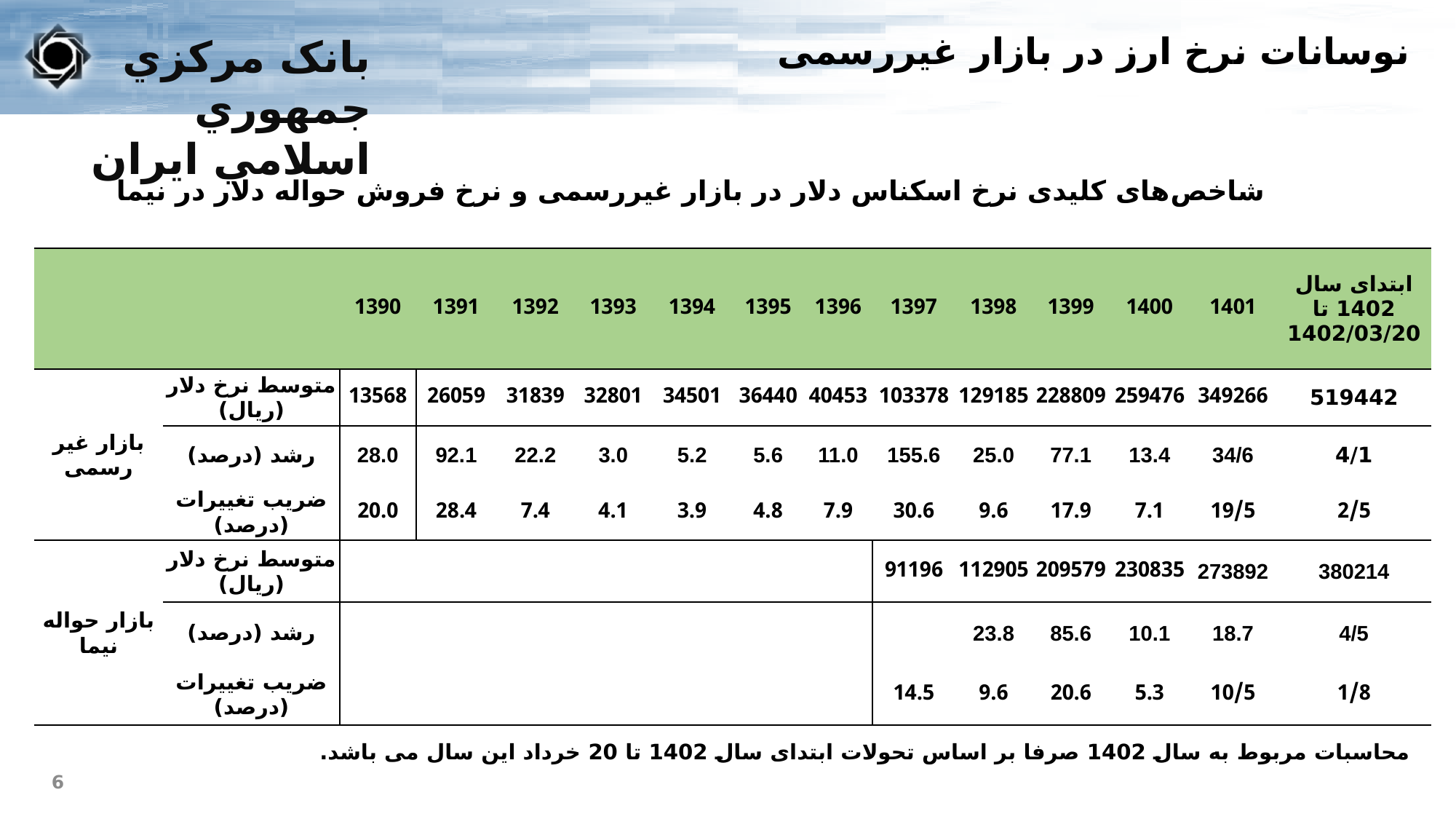

نوسانات نرخ ارز در بازار غیررسمی
شاخص‌های کلیدی نرخ اسکناس دلار در بازار غیررسمی و نرخ فروش حواله دلار در نیما
|  |  | 1390 | 1391 | 1392 | 1393 | 1394 | 1395 | 1396 | 1397 | 1398 | 1399 | 1400 | 1401 | ابتدای سال 1402 تا 1402/03/20 |
| --- | --- | --- | --- | --- | --- | --- | --- | --- | --- | --- | --- | --- | --- | --- |
| بازار غیر رسمی | متوسط نرخ دلار (ریال) | 13568 | 26059 | 31839 | 32801 | 34501 | 36440 | 40453 | 103378 | 129185 | 228809 | 259476 | 349266 | 519442 |
|  | رشد (درصد) | 28.0 | 92.1 | 22.2 | 3.0 | 5.2 | 5.6 | 11.0 | 155.6 | 25.0 | 77.1 | 13.4 | 34/6 | 4/1 |
|  | ضریب تغییرات (درصد) | 20.0 | 28.4 | 7.4 | 4.1 | 3.9 | 4.8 | 7.9 | 30.6 | 9.6 | 17.9 | 7.1 | 19/5 | 2/5 |
| بازار حواله نیما | متوسط نرخ دلار (ریال) |  |  |  |  |  |  |  | 91196 | 112905 | 209579 | 230835 | 273892 | 380214 |
|  | رشد (درصد) |  |  |  |  |  |  |  |  | 23.8 | 85.6 | 10.1 | 18.7 | 4/5 |
|  | ضریب تغییرات (درصد) |  |  |  |  |  |  |  | 14.5 | 9.6 | 20.6 | 5.3 | 10/5 | 1/8 |
محاسبات مربوط به سال 1402 صرفا بر اساس تحولات ابتدای سال 1402 تا 20 خرداد این سال می باشد.
6